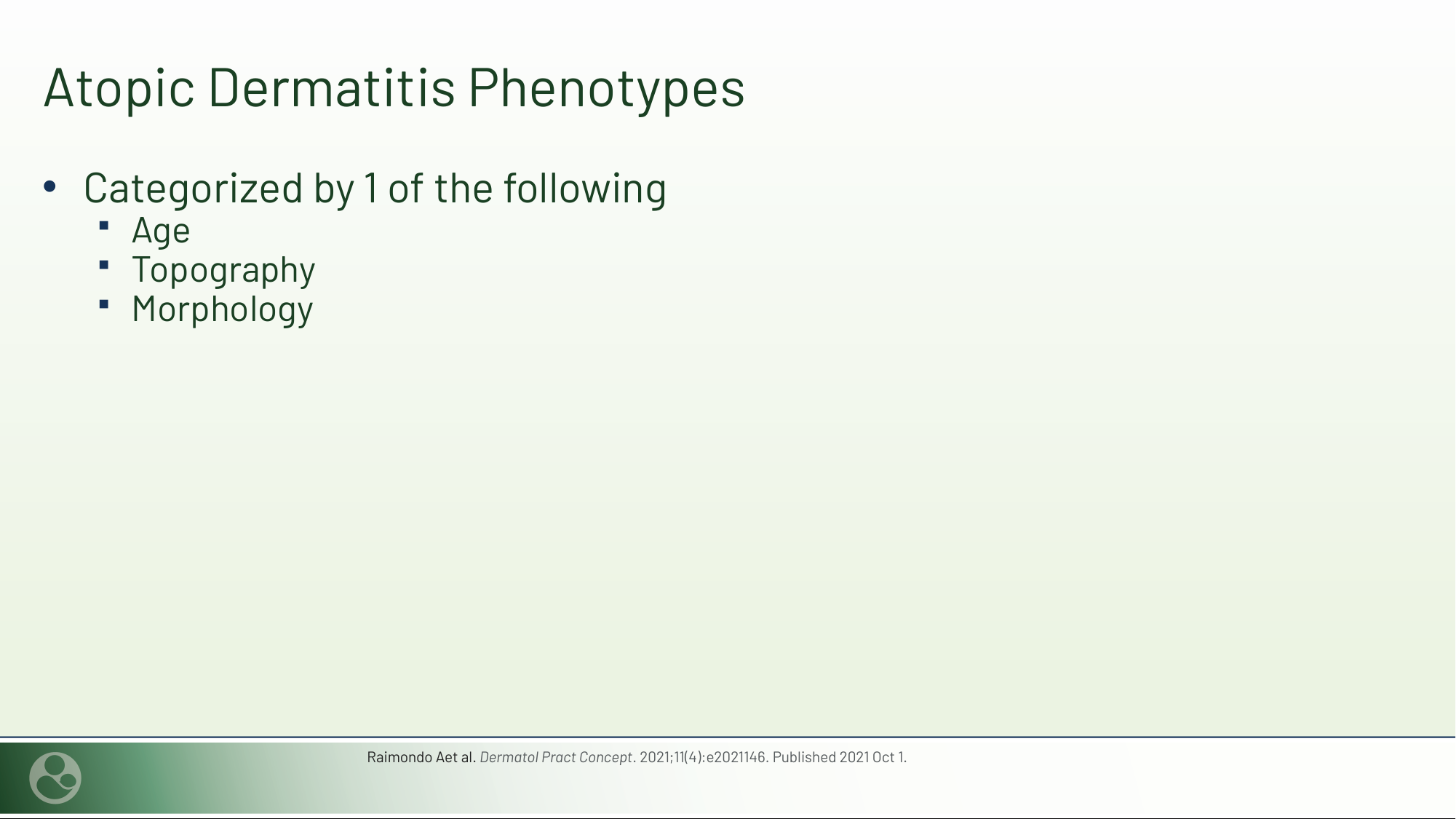

# Atopic Dermatitis Phenotypes
Categorized by 1 of the following
Age
Topography
Morphology
Raimondo Aet al. Dermatol Pract Concept. 2021;11(4):e2021146. Published 2021 Oct 1.